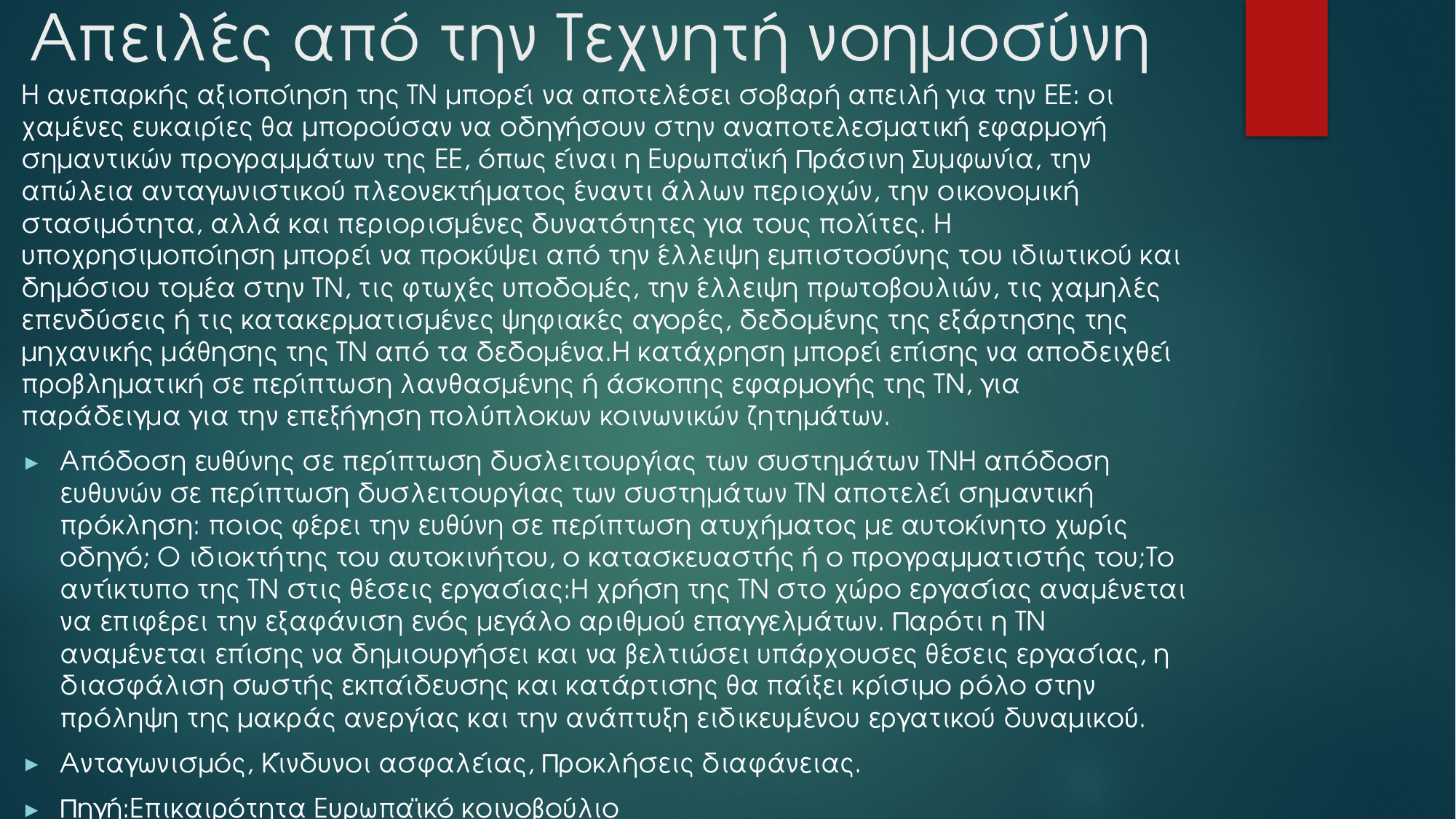

# Απειλές από την Τεχνητή νοημοσύνη
Η ανεπαρκής αξιοποίηση της ΤΝ μπορεί να αποτελέσει σοβαρή απειλή για την ΕΕ: οι χαμένες ευκαιρίες θα μπορούσαν να οδηγήσουν στην αναποτελεσματική εφαρμογή σημαντικών προγραμμάτων της ΕΕ, όπως είναι η Ευρωπαϊκή Πράσινη Συμφωνία, την απώλεια ανταγωνιστικού πλεονεκτήματος έναντι άλλων περιοχών, την οικονομική στασιμότητα, αλλά και περιορισμένες δυνατότητες για τους πολίτες. Η υποχρησιμοποίηση μπορεί να προκύψει από την έλλειψη εμπιστοσύνης του ιδιωτικού και δημόσιου τομέα στην ΤΝ, τις φτωχές υποδομές, την έλλειψη πρωτοβουλιών, τις χαμηλές επενδύσεις ή τις κατακερματισμένες ψηφιακές αγορές, δεδομένης της εξάρτησης της μηχανικής μάθησης της ΤΝ από τα δεδομένα.Η κατάχρηση μπορεί επίσης να αποδειχθεί προβληματική σε περίπτωση λανθασμένης ή άσκοπης εφαρμογής της ΤΝ, για παράδειγμα για την επεξήγηση πολύπλοκων κοινωνικών ζητημάτων.
Απόδοση ευθύνης σε περίπτωση δυσλειτουργίας των συστημάτων ΤΝΗ απόδοση ευθυνών σε περίπτωση δυσλειτουργίας των συστημάτων ΤΝ αποτελεί σημαντική πρόκληση: ποιος φέρει την ευθύνη σε περίπτωση ατυχήματος με αυτοκίνητο χωρίς οδηγό; Ο ιδιοκτήτης του αυτοκινήτου, ο κατασκευαστής ή ο προγραμματιστής του;Το αντίκτυπο της ΤΝ στις θέσεις εργασίας:Η χρήση της ΤΝ στο χώρο εργασίας αναμένεται να επιφέρει την εξαφάνιση ενός μεγάλο αριθμού επαγγελμάτων. Παρότι η ΤΝ αναμένεται επίσης να δημιουργήσει και να βελτιώσει υπάρχουσες θέσεις εργασίας, η διασφάλιση σωστής εκπαίδευσης και κατάρτισης θα παίξει κρίσιμο ρόλο στην πρόληψη της μακράς ανεργίας και την ανάπτυξη ειδικευμένου εργατικού δυναμικού.
Ανταγωνισμός, Κίνδυνοι ασφαλείας, Προκλήσεις διαφάνειας.
Πηγή:Επικαιρότητα Ευρωπαϊκό κοινοβούλιο